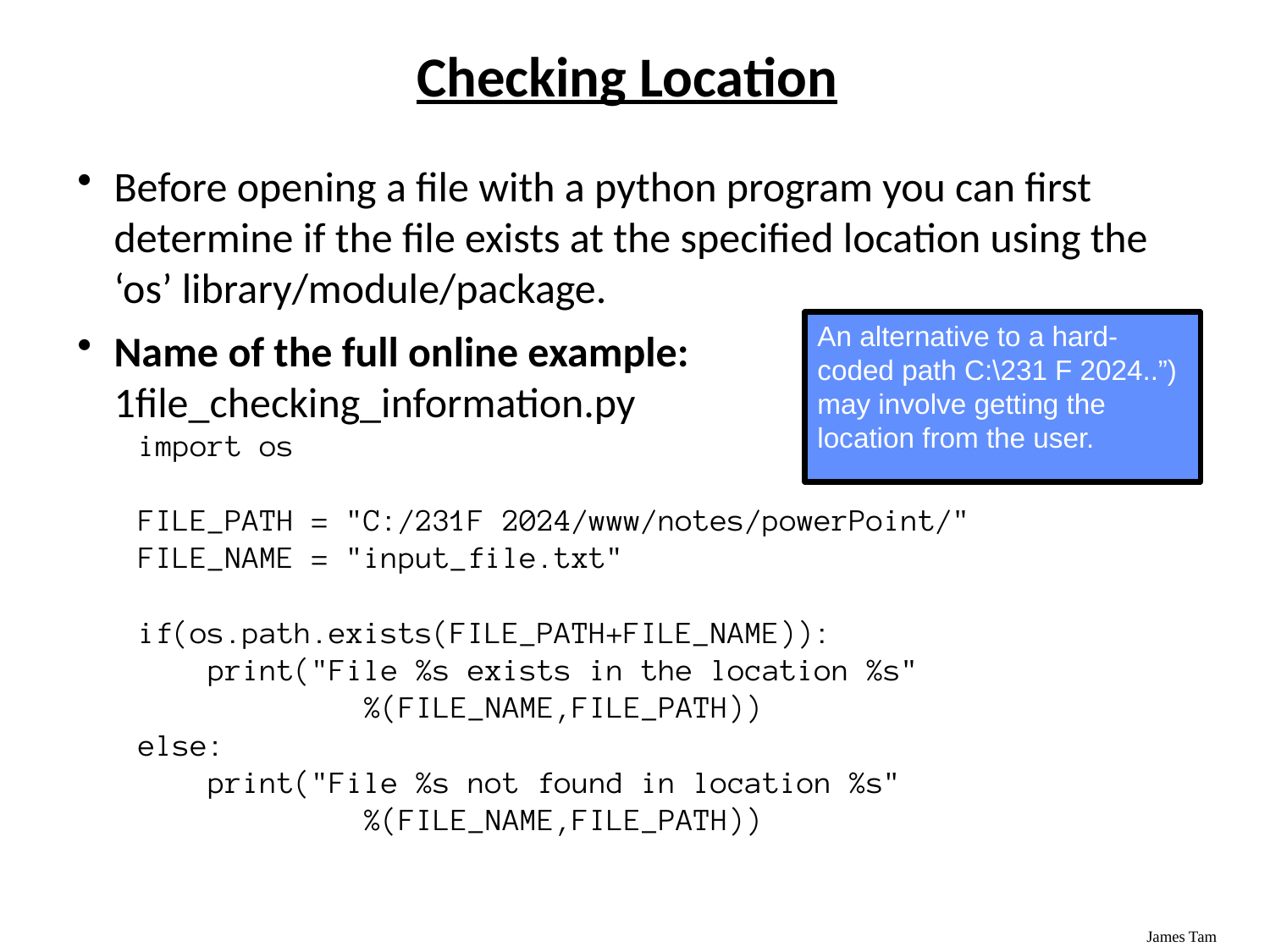

# Checking Location
Before opening a file with a python program you can first determine if the file exists at the specified location using the ‘os’ library/module/package.
Name of the full online example: 1file_checking_information.py
import os

FILE_PATH = "C:/231F 2024/www/notes/powerPoint/"
FILE_NAME = "input_file.txt"

if(os.path.exists(FILE_PATH+FILE_NAME)):
    print("File %s exists in the location %s"
             %(FILE_NAME,FILE_PATH))
else:
    print("File %s not found in location %s"
             %(FILE_NAME,FILE_PATH))
An alternative to a hard-coded path C:\231 F 2024..”) may involve getting the location from the user.